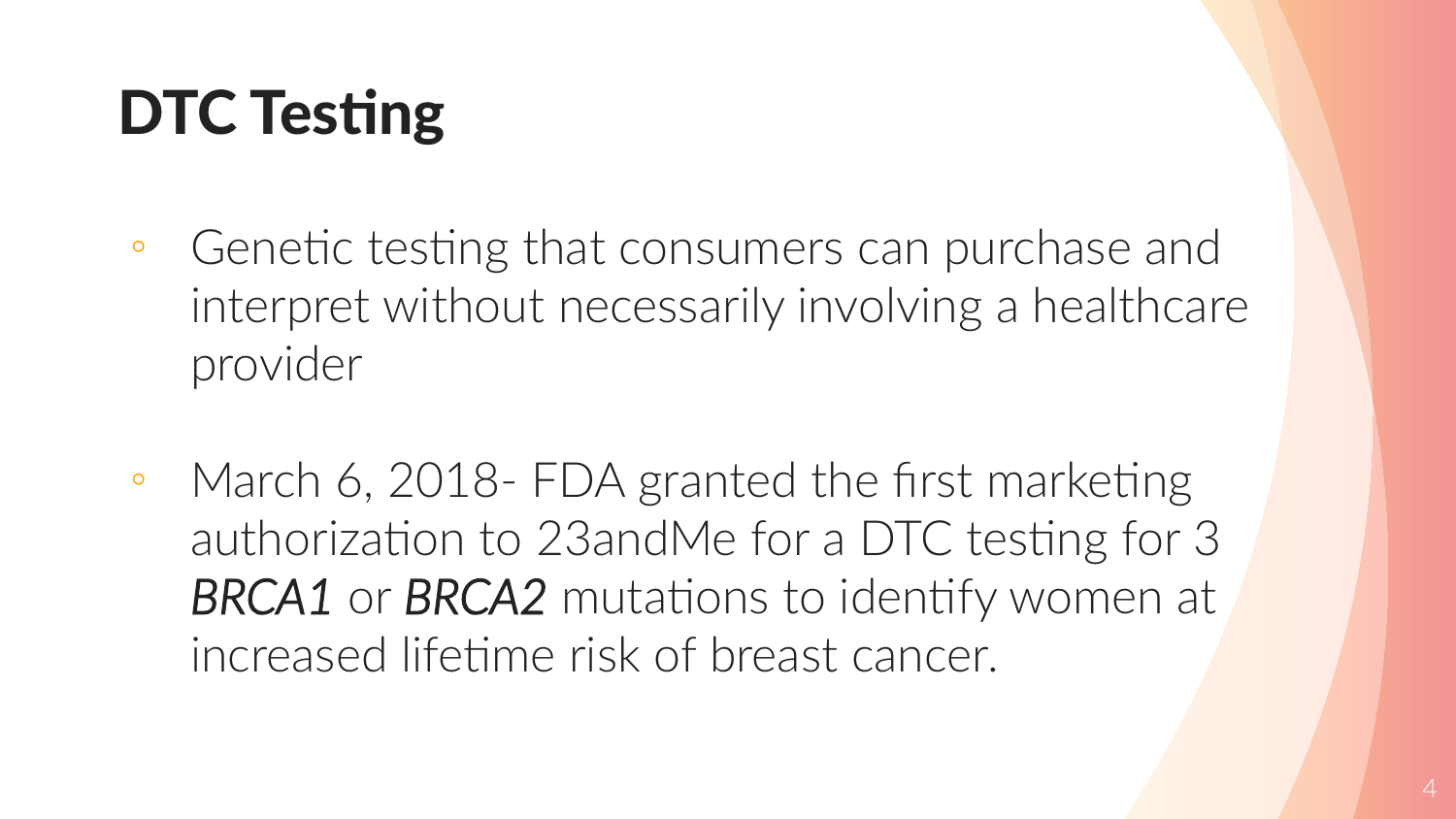

# DTC Testing
Genetic testing that consumers can purchase and interpret without necessarily involving a healthcare provider

March 6, 2018- FDA granted the first marketing authorization to 23andMe for a DTC testing for 3 BRCA1 or BRCA2 mutations to identify women at increased lifetime risk of breast cancer.
4